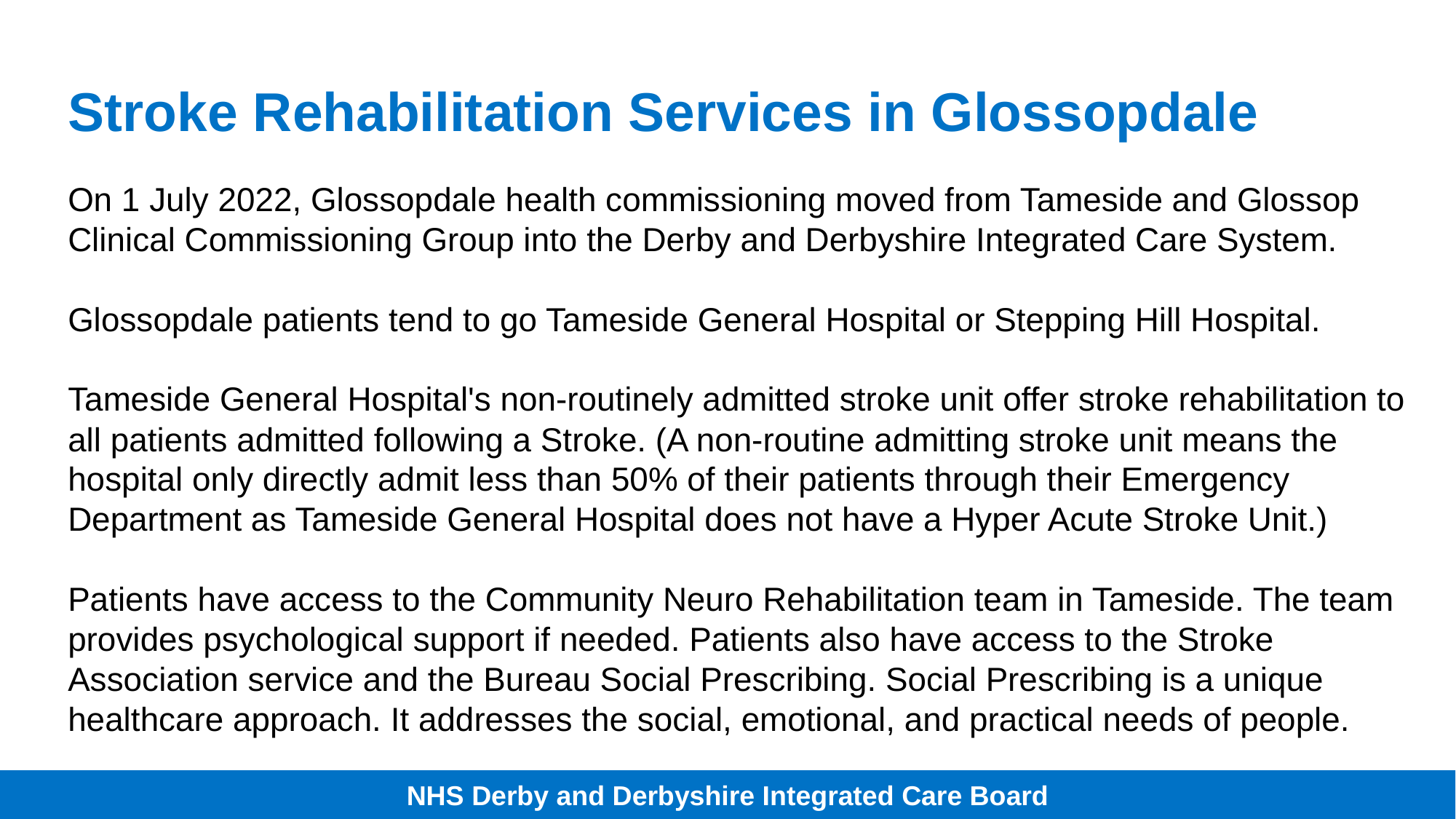

# Stroke Rehabilitation Services in Glossopdale
On 1 July 2022, Glossopdale health commissioning moved from Tameside and Glossop Clinical Commissioning Group into the Derby and Derbyshire Integrated Care System.

Glossopdale patients tend to go Tameside General Hospital or Stepping Hill Hospital.

Tameside General Hospital's non-routinely admitted stroke unit offer stroke rehabilitation to all patients admitted following a Stroke. (A non-routine admitting stroke unit means the hospital only directly admit less than 50% of their patients through their Emergency Department as Tameside General Hospital does not have a Hyper Acute Stroke Unit.)

Patients have access to the Community Neuro Rehabilitation team in Tameside. The team provides psychological support if needed. Patients also have access to the Stroke Association service and the Bureau Social Prescribing. Social Prescribing is a unique healthcare approach. It addresses the social, emotional, and practical needs of people.
NHS Derby and Derbyshire Integrated Care Board
NHS Derby and Derbyshire Integrated Care Board